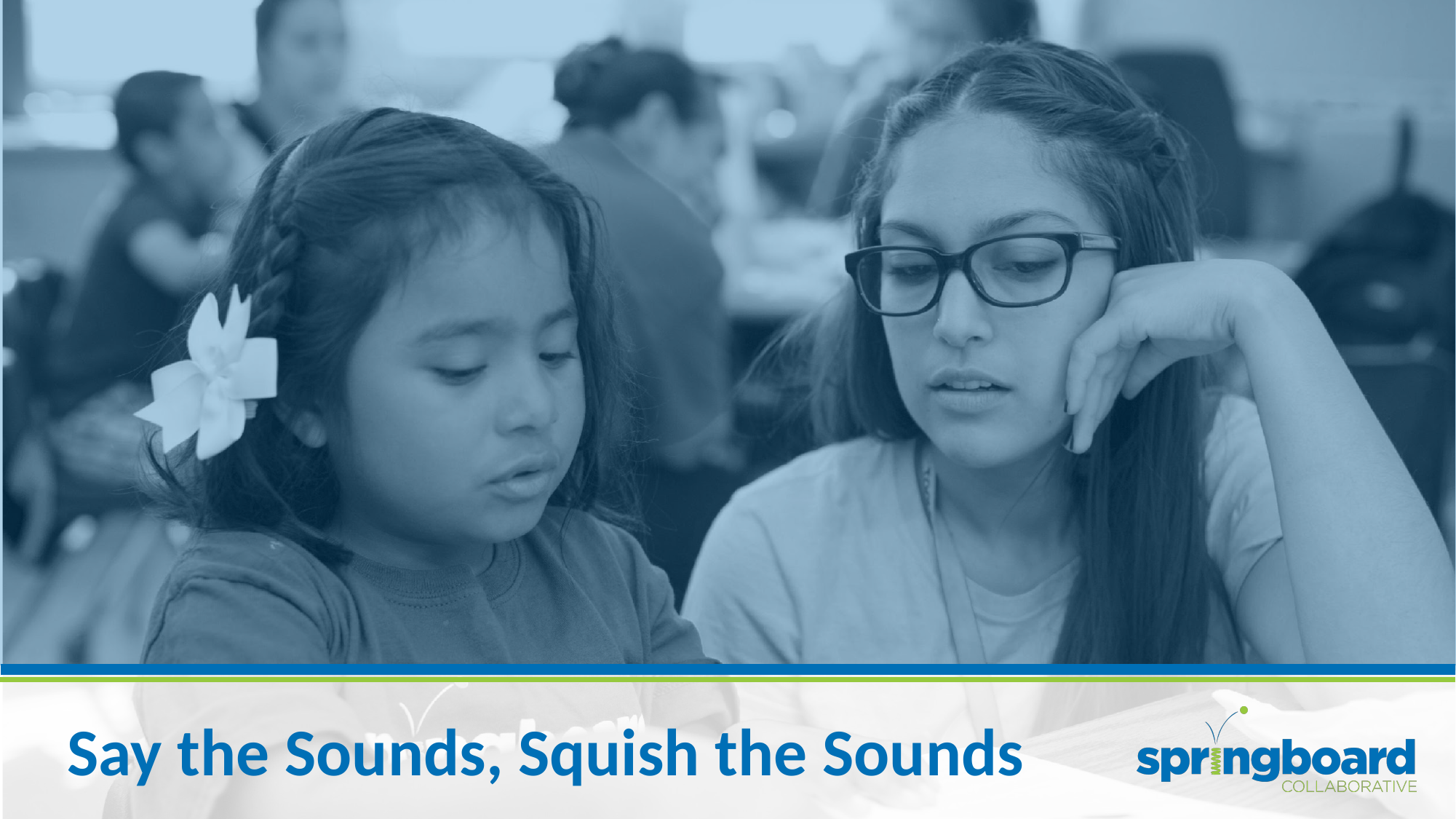

# Say the Sounds, Squish the Sounds